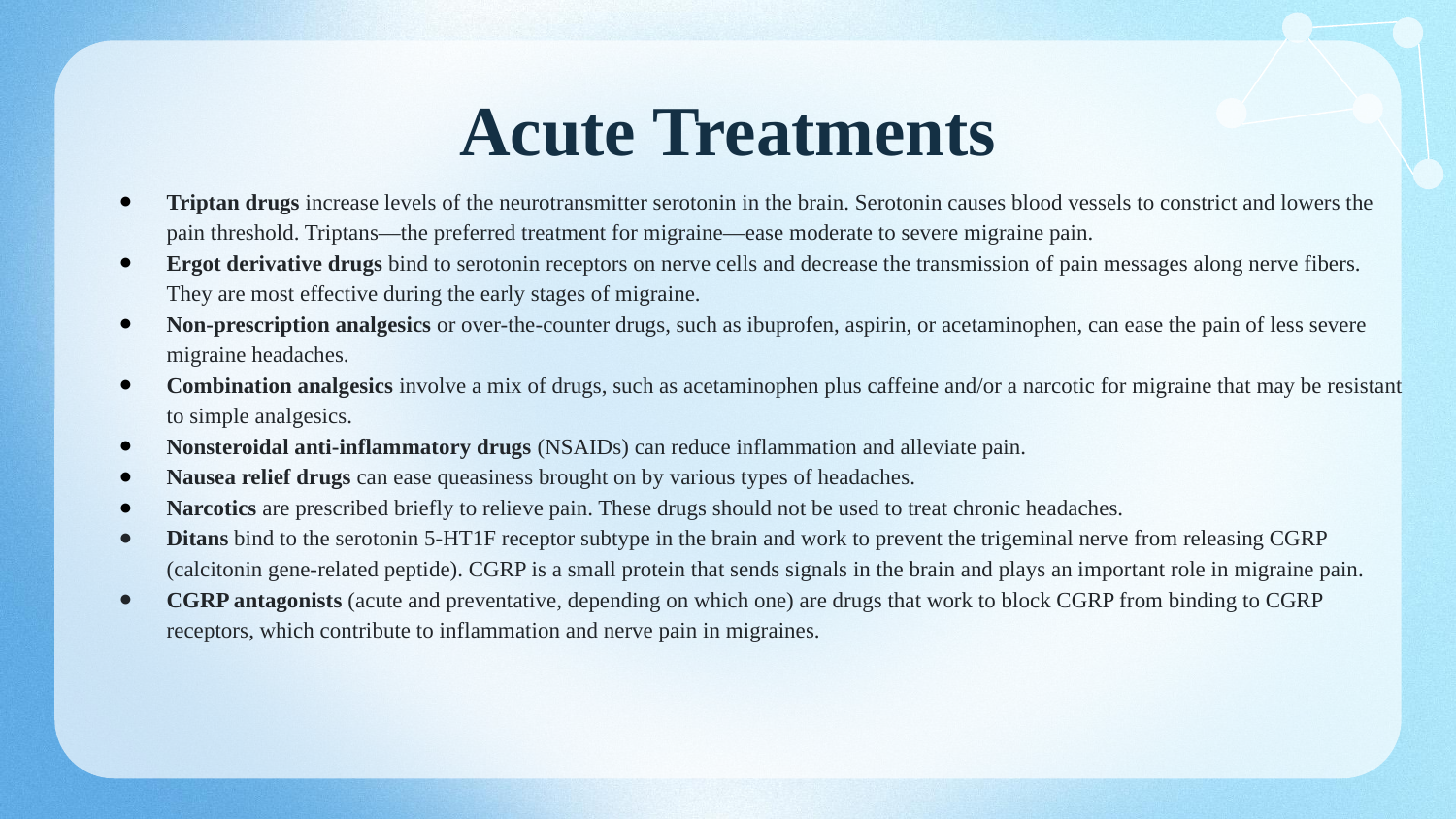

# Acute Treatments
Triptan drugs increase levels of the neurotransmitter serotonin in the brain. Serotonin causes blood vessels to constrict and lowers the pain threshold. Triptans—the preferred treatment for migraine—ease moderate to severe migraine pain.
Ergot derivative drugs bind to serotonin receptors on nerve cells and decrease the transmission of pain messages along nerve fibers. They are most effective during the early stages of migraine.
Non-prescription analgesics or over-the-counter drugs, such as ibuprofen, aspirin, or acetaminophen, can ease the pain of less severe migraine headaches.
Combination analgesics involve a mix of drugs, such as acetaminophen plus caffeine and/or a narcotic for migraine that may be resistant to simple analgesics.
Nonsteroidal anti-inflammatory drugs (NSAIDs) can reduce inflammation and alleviate pain.
Nausea relief drugs can ease queasiness brought on by various types of headaches.
Narcotics are prescribed briefly to relieve pain. These drugs should not be used to treat chronic headaches.
Ditans bind to the serotonin 5-HT1F receptor subtype in the brain and work to prevent the trigeminal nerve from releasing CGRP (calcitonin gene-related peptide). CGRP is a small protein that sends signals in the brain and plays an important role in migraine pain.
CGRP antagonists (acute and preventative, depending on which one) are drugs that work to block CGRP from binding to CGRP receptors, which contribute to inflammation and nerve pain in migraines.